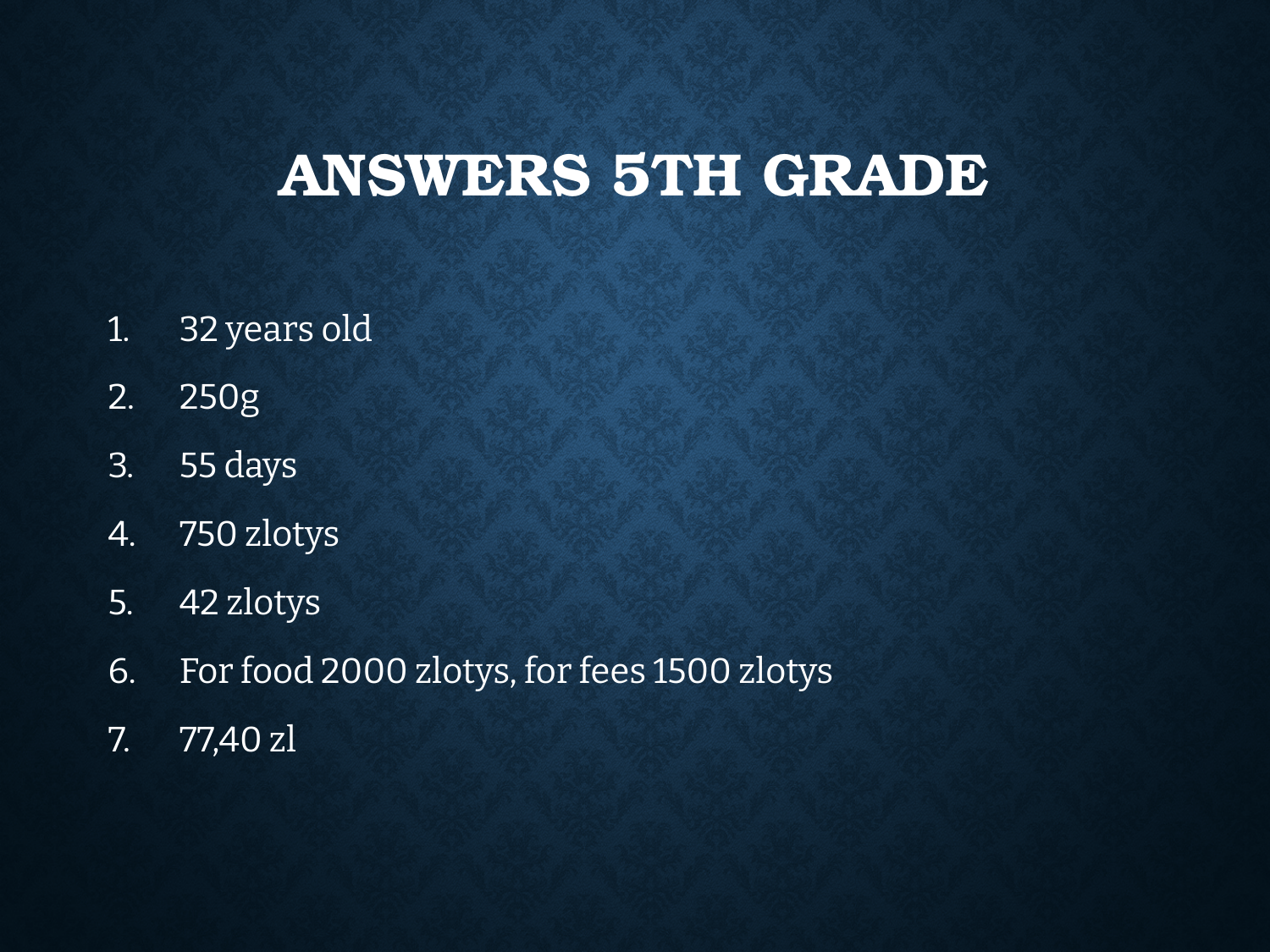

# Answers 5th grade
32 years old
250g
55 days
750 zlotys
42 zlotys
For food 2000 zlotys, for fees 1500 zlotys
77,40 zl